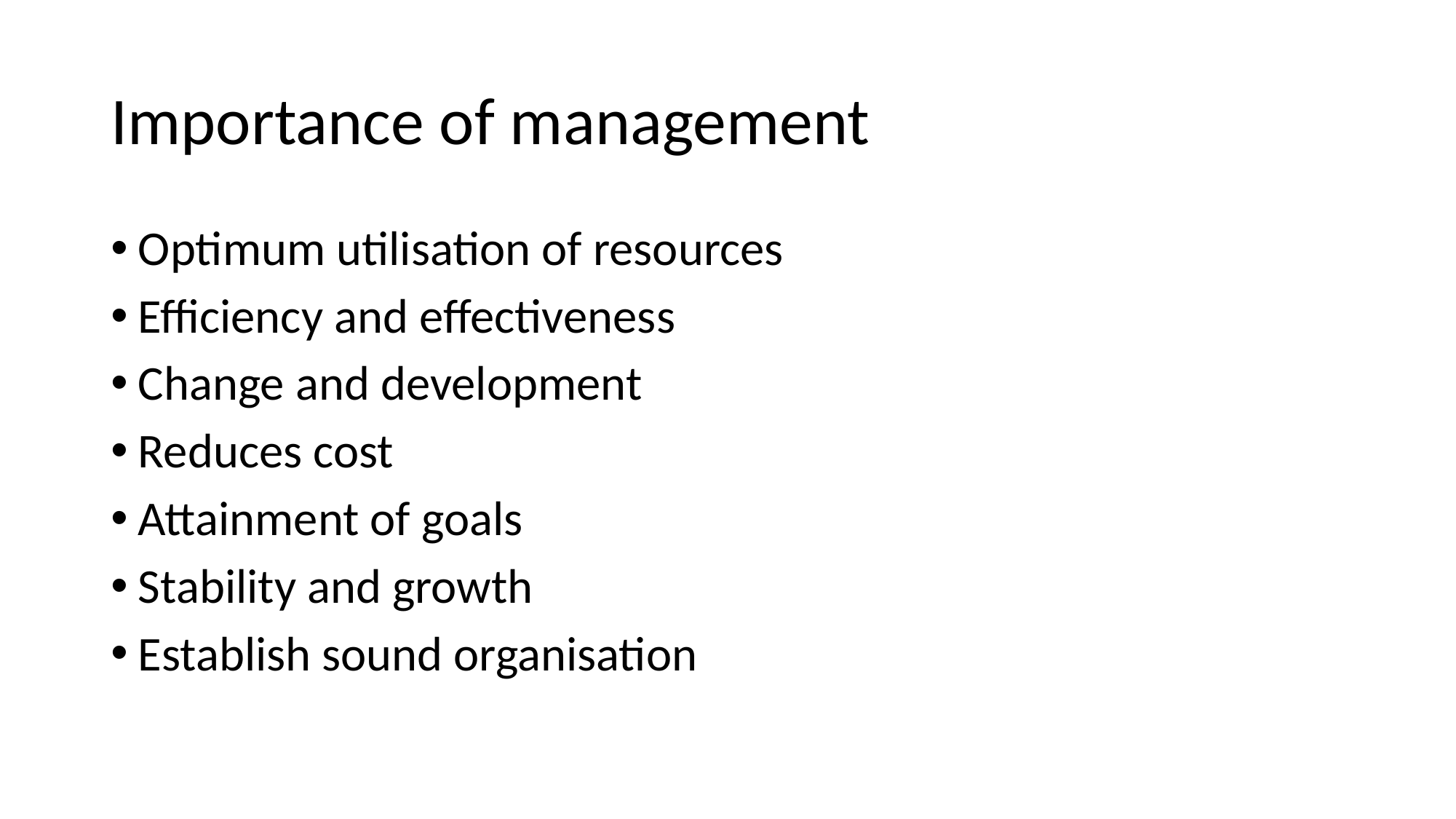

# Importance of management
Optimum utilisation of resources
Efficiency and effectiveness
Change and development
Reduces cost
Attainment of goals
Stability and growth
Establish sound organisation